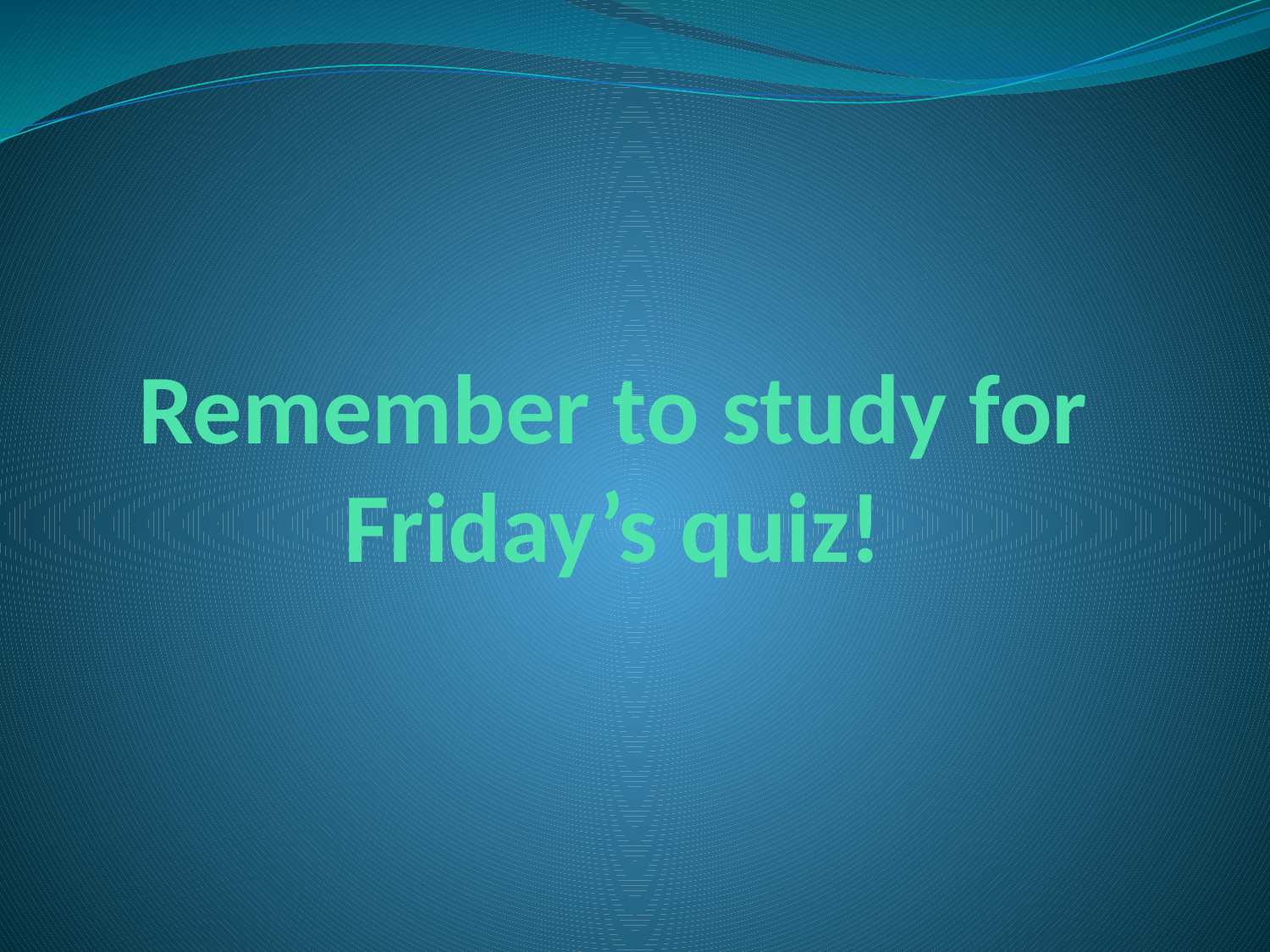

# Remember to study for Friday’s quiz!